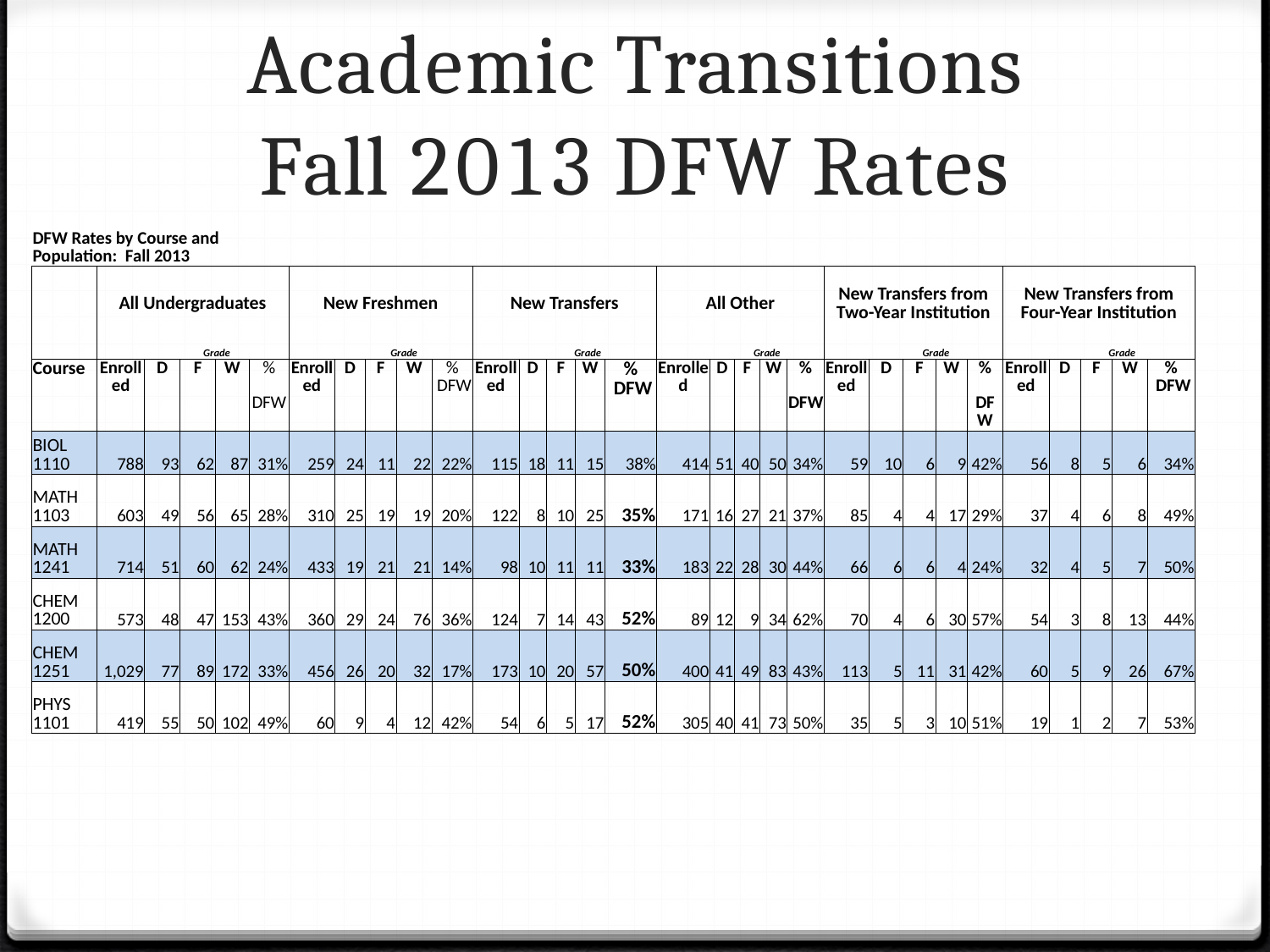

# Academic Transitions Fall 2013 DFW Rates
| DFW Rates by Course and Population: Fall 2013 |  |  |  |  |  |  |  |  |  |  |  |  |  |  |  |  |  |  |  |  |  |  |  |  |  |  |  |  |  |  |
| --- | --- | --- | --- | --- | --- | --- | --- | --- | --- | --- | --- | --- | --- | --- | --- | --- | --- | --- | --- | --- | --- | --- | --- | --- | --- | --- | --- | --- | --- | --- |
|  | All Undergraduates |  |  |  |  | New Freshmen |  |  |  |  | New Transfers |  |  |  |  | All Other |  |  |  |  | New Transfers from Two-Year Institution |  |  |  |  | New Transfers from Four-Year Institution |  |  |  |  |
|  |  | Grade |  |  |  |  | Grade |  |  |  |  | Grade |  |  |  |  | Grade |  |  |  |  | Grade |  |  |  |  | Grade |  |  |  |
| Course | Enrolled | D | F | W | % DFW | Enrolled | D | F | W | % DFW | Enrolled | D | F | W | % DFW | Enrolled | D | F | W | % DFW | Enrolled | D | F | W | % DFW | Enrolled | D | F | W | % DFW |
| BIOL 1110 | 788 | 93 | 62 | 87 | 31% | 259 | 24 | 11 | 22 | 22% | 115 | 18 | 11 | 15 | 38% | 414 | 51 | 40 | 50 | 34% | 59 | 10 | 6 | 9 | 42% | 56 | 8 | 5 | 6 | 34% |
| MATH 1103 | 603 | 49 | 56 | 65 | 28% | 310 | 25 | 19 | 19 | 20% | 122 | 8 | 10 | 25 | 35% | 171 | 16 | 27 | 21 | 37% | 85 | 4 | 4 | 17 | 29% | 37 | 4 | 6 | 8 | 49% |
| MATH 1241 | 714 | 51 | 60 | 62 | 24% | 433 | 19 | 21 | 21 | 14% | 98 | 10 | 11 | 11 | 33% | 183 | 22 | 28 | 30 | 44% | 66 | 6 | 6 | 4 | 24% | 32 | 4 | 5 | 7 | 50% |
| CHEM 1200 | 573 | 48 | 47 | 153 | 43% | 360 | 29 | 24 | 76 | 36% | 124 | 7 | 14 | 43 | 52% | 89 | 12 | 9 | 34 | 62% | 70 | 4 | 6 | 30 | 57% | 54 | 3 | 8 | 13 | 44% |
| CHEM 1251 | 1,029 | 77 | 89 | 172 | 33% | 456 | 26 | 20 | 32 | 17% | 173 | 10 | 20 | 57 | 50% | 400 | 41 | 49 | 83 | 43% | 113 | 5 | 11 | 31 | 42% | 60 | 5 | 9 | 26 | 67% |
| PHYS 1101 | 419 | 55 | 50 | 102 | 49% | 60 | 9 | 4 | 12 | 42% | 54 | 6 | 5 | 17 | 52% | 305 | 40 | 41 | 73 | 50% | 35 | 5 | 3 | 10 | 51% | 19 | 1 | 2 | 7 | 53% |